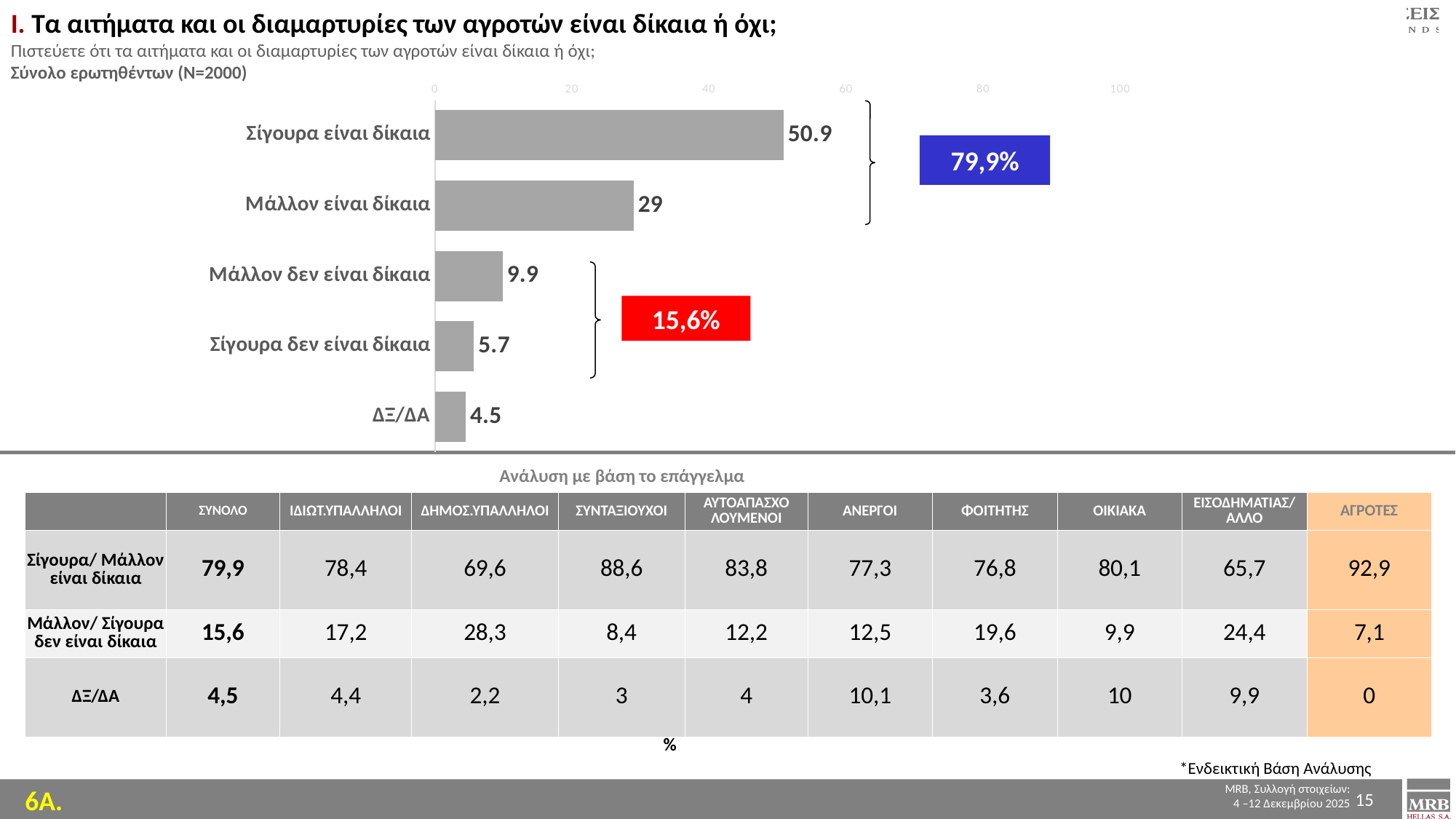

Ι. Τα αιτήματα και οι διαμαρτυρίες των αγροτών είναι δίκαια ή όχι;
Πιστεύετε ότι τα αιτήματα και οι διαμαρτυρίες των αγροτών είναι δίκαια ή όχι;
Σύνολο ερωτηθέντων (Ν=2000)

### Chart

| Category | Series 1 |
|---|---|
| Σίγουρα είναι δίκαια | 50.9 |
| Μάλλον είναι δίκαια | 29.0 |
| Μάλλον δεν είναι δίκαια | 9.9 |
| Σίγουρα δεν είναι δίκαια | 5.7 |
| ΔΞ/ΔΑ | 4.5 |
79,9%

15,6%
Ανάλυση με βάση το επάγγελμα
|  | ΣΥΝΟΛΟ | ΙΔΙΩΤ.ΥΠΑΛΛΗΛΟΙ | ΔΗΜΟΣ.ΥΠΑΛΛΗΛΟΙ | ΣΥΝΤΑΞΙΟΥΧΟΙ | ΑΥΤΟΑΠΑΣΧΟ ΛΟΥΜΕΝΟΙ | ΑΝΕΡΓΟΙ | ΦΟΙΤΗΤΗΣ | ΟΙΚΙΑΚΑ | ΕΙΣΟΔΗΜΑΤΙΑΣ/ ΑΛΛΟ | AΓΡΟΤΕΣ |
| --- | --- | --- | --- | --- | --- | --- | --- | --- | --- | --- |
| Σίγουρα/ Μάλλον είναι δίκαια | 79,9 | 78,4 | 69,6 | 88,6 | 83,8 | 77,3 | 76,8 | 80,1 | 65,7 | 92,9 |
| Μάλλον/ Σίγουρα δεν είναι δίκαια | 15,6 | 17,2 | 28,3 | 8,4 | 12,2 | 12,5 | 19,6 | 9,9 | 24,4 | 7,1 |
| ΔΞ/ΔΑ | 4,5 | 4,4 | 2,2 | 3 | 4 | 10,1 | 3,6 | 10 | 9,9 | 0 |
%
*Ενδεικτική Βάση Ανάλυσης
15